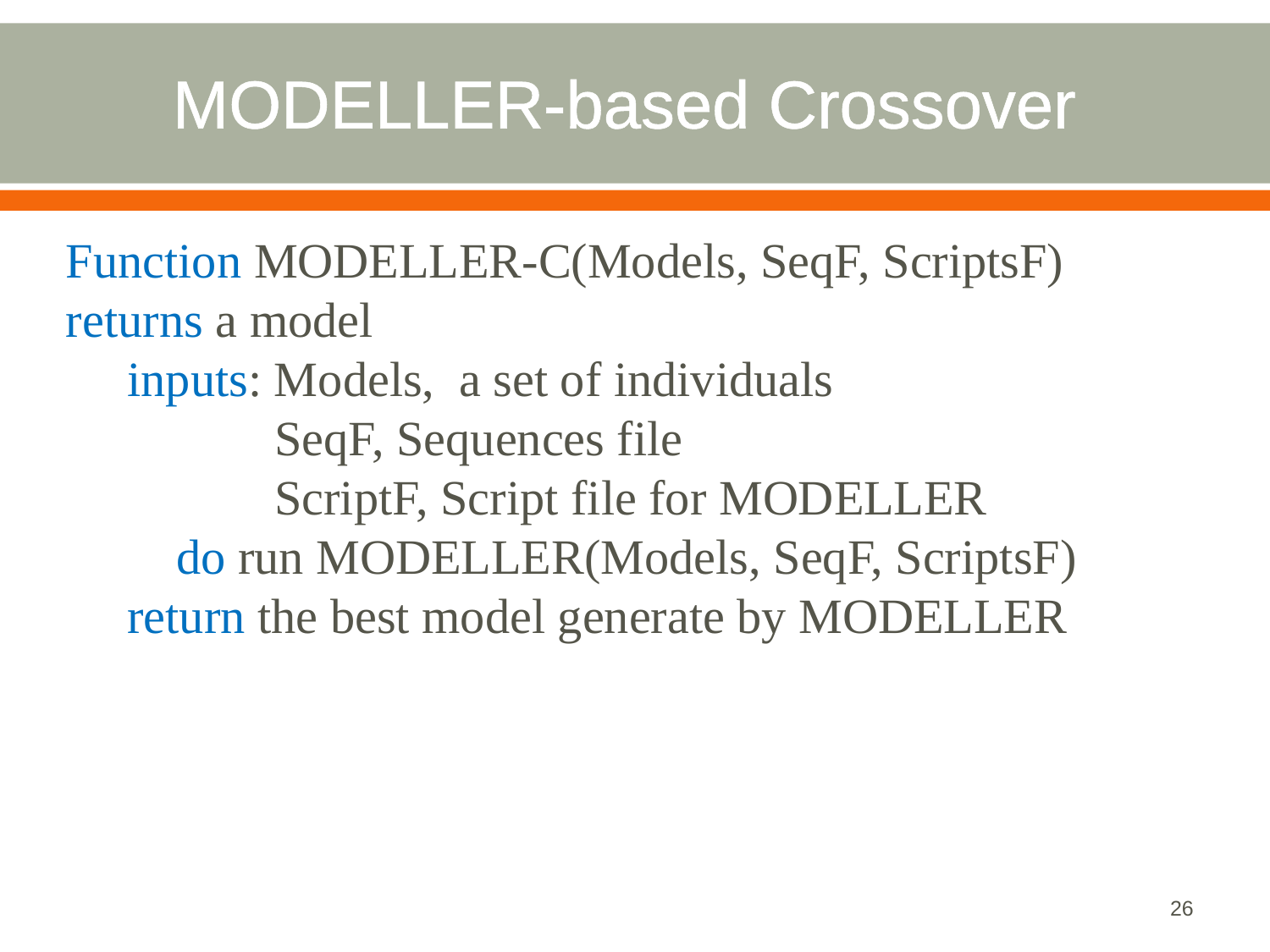

# MODELLER-based Crossover
Function MODELLER-C(Models, SeqF, ScriptsF) returns a model
     inputs: Models,  a set of individuals
                 SeqF, Sequences file
                 ScriptF, Script file for MODELLER
         do run MODELLER(Models, SeqF, ScriptsF)
     return the best model generate by MODELLER
26